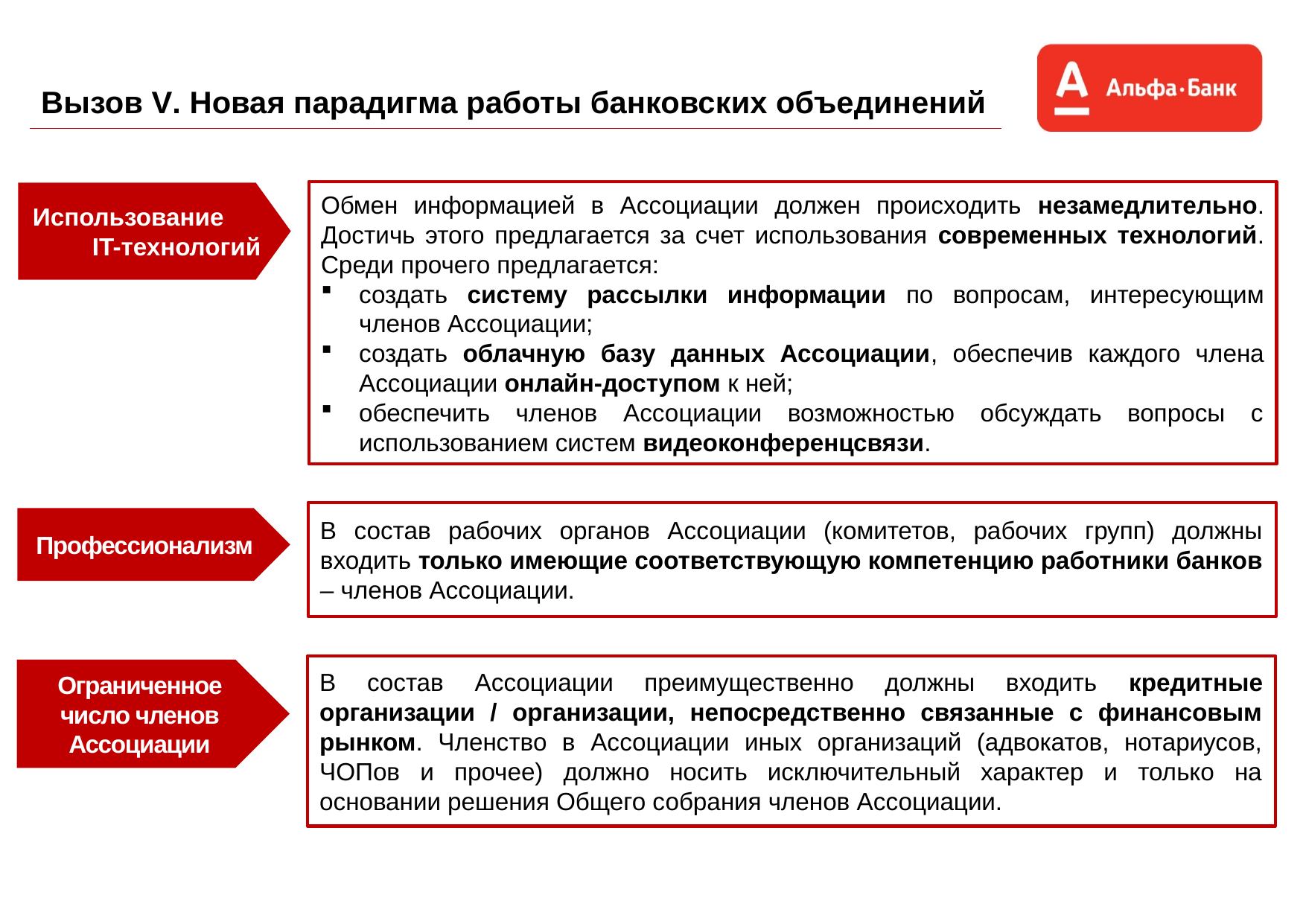

Вызов V. Новая парадигма работы банковских объединений
Обмен информацией в Ассоциации должен происходить незамедлительно. Достичь этого предлагается за счет использования современных технологий. Среди прочего предлагается:
создать систему рассылки информации по вопросам, интересующим членов Ассоциации;
создать облачную базу данных Ассоциации, обеспечив каждого члена Ассоциации онлайн-доступом к ней;
обеспечить членов Ассоциации возможностью обсуждать вопросы с использованием систем видеоконференцсвязи.
Использование               IT-технологий
В состав рабочих органов Ассоциации (комитетов, рабочих групп) должны входить только имеющие соответствующую компетенцию работники банков – членов Ассоциации.
Профессионализм
В состав Ассоциации преимущественно должны входить кредитные организации / организации, непосредственно связанные с финансовым рынком. Членство в Ассоциации иных организаций (адвокатов, нотариусов, ЧОПов и прочее) должно носить исключительный характер и только на основании решения Общего собрания членов Ассоциации.
Ограниченное число членов Ассоциации